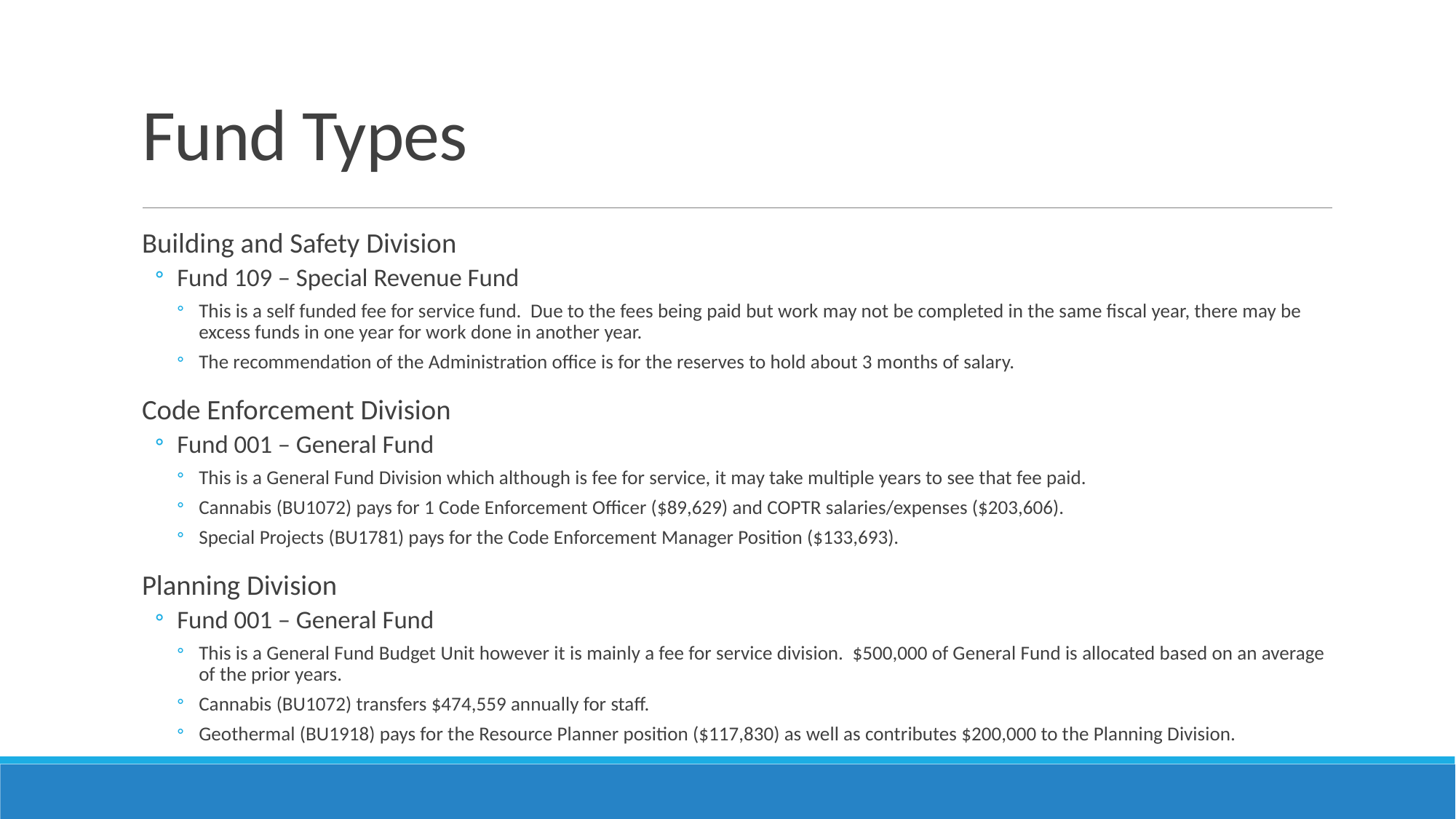

# Fund Types
Building and Safety Division
Fund 109 – Special Revenue Fund
This is a self funded fee for service fund.  Due to the fees being paid but work may not be completed in the same fiscal year, there may be excess funds in one year for work done in another year.
The recommendation of the Administration office is for the reserves to hold about 3 months of salary.
Code Enforcement Division
Fund 001 – General Fund
This is a General Fund Division which although is fee for service, it may take multiple years to see that fee paid.
Cannabis (BU1072) pays for 1 Code Enforcement Officer ($89,629) and COPTR salaries/expenses ($203,606).
Special Projects (BU1781) pays for the Code Enforcement Manager Position ($133,693).
Planning Division
Fund 001 – General Fund
This is a General Fund Budget Unit however it is mainly a fee for service division.  $500,000 of General Fund is allocated based on an average of the prior years.
Cannabis (BU1072) transfers $474,559 annually for staff.
Geothermal (BU1918) pays for the Resource Planner position ($117,830) as well as contributes $200,000 to the Planning Division.